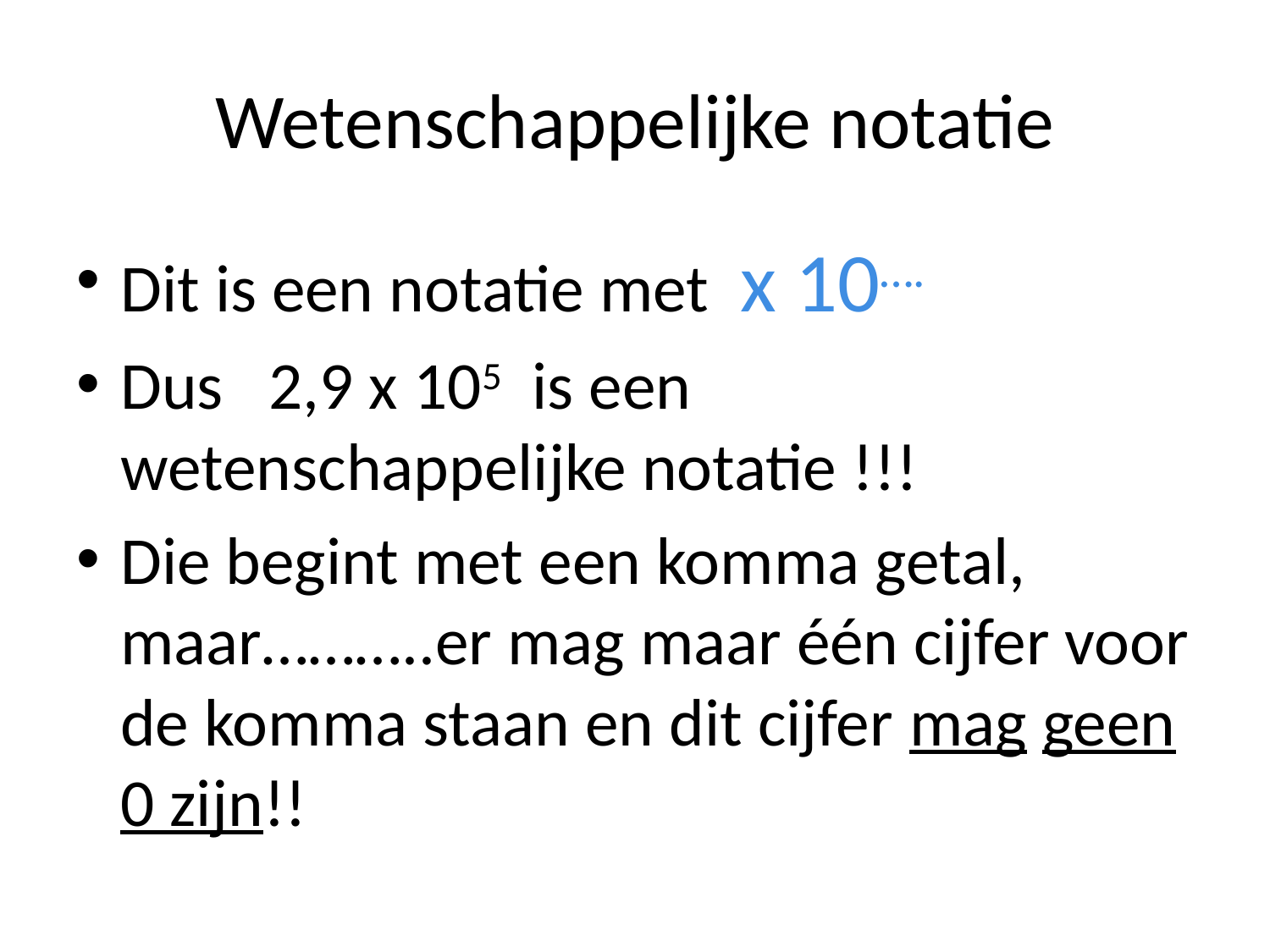

# Wetenschappelijke notatie
Dit is een notatie met  x 10….
Dus   2,9 x 105  is een wetenschappelijke notatie !!!
Die begint met een komma getal, maar………..er mag maar één cijfer voor de komma staan en dit cijfer mag geen 0 zijn!!